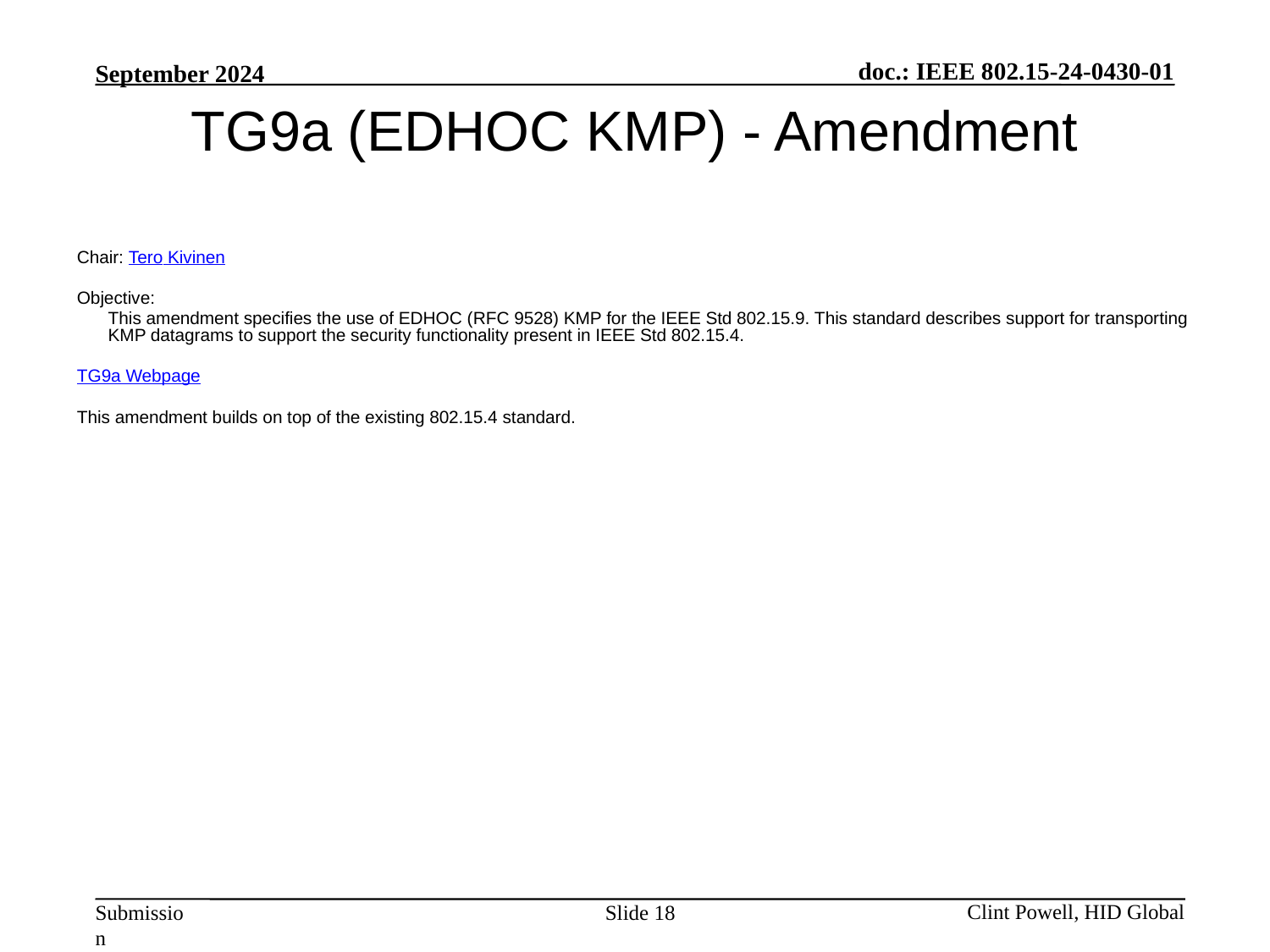

TG9a (EDHOC KMP) - Amendment

Chair: Tero Kivinen

Objective:
This amendment specifies the use of EDHOC (RFC 9528) KMP for the IEEE Std 802.15.9. This standard describes support for transporting KMP datagrams to support the security functionality present in IEEE Std 802.15.4.

TG9a Webpage

This amendment builds on top of the existing 802.15.4 standard.

Slide 18